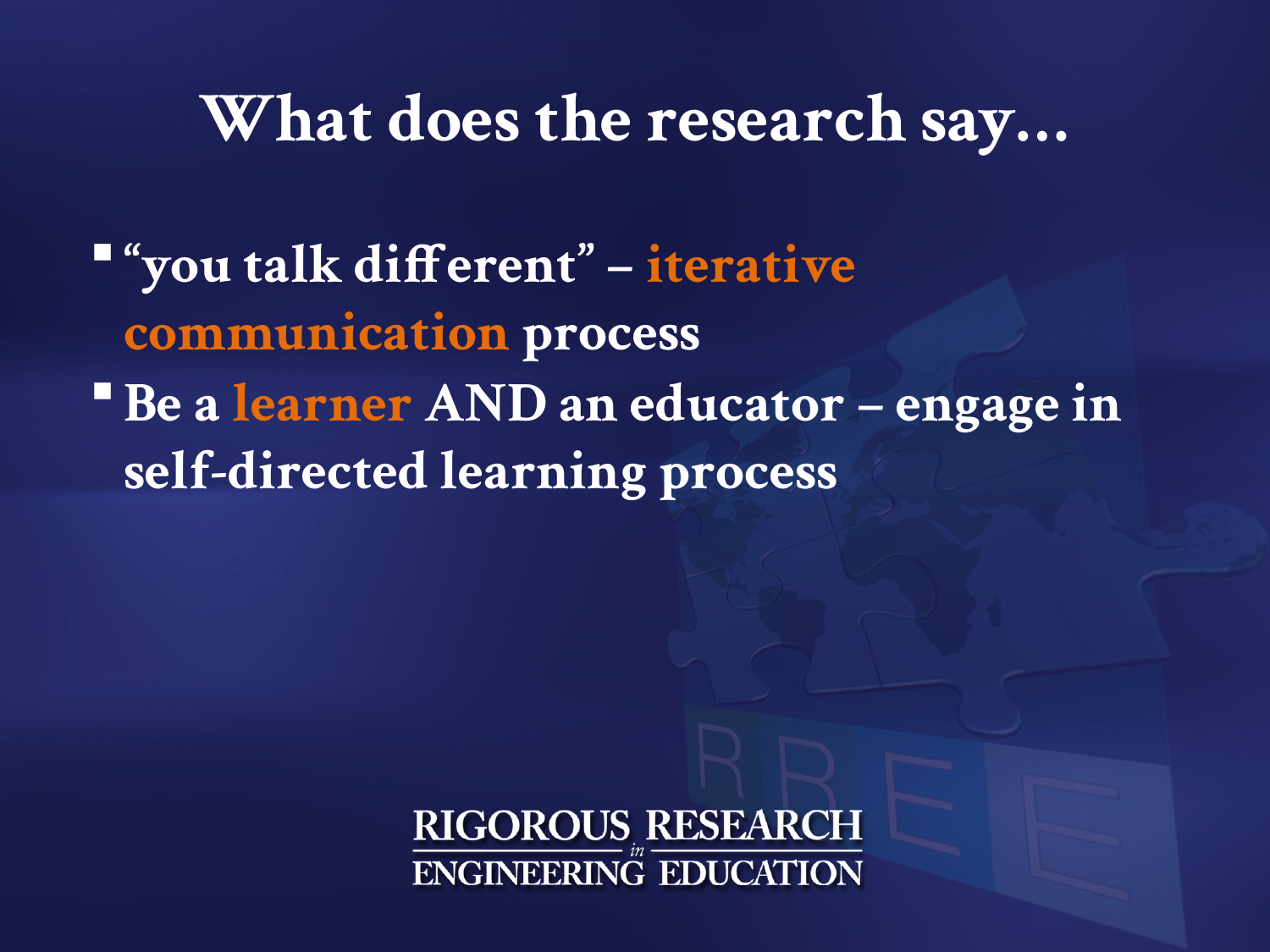

# What does the research say…
“you talk different” – iterative communication process
Be a learner AND an educator – engage in self-directed learning process